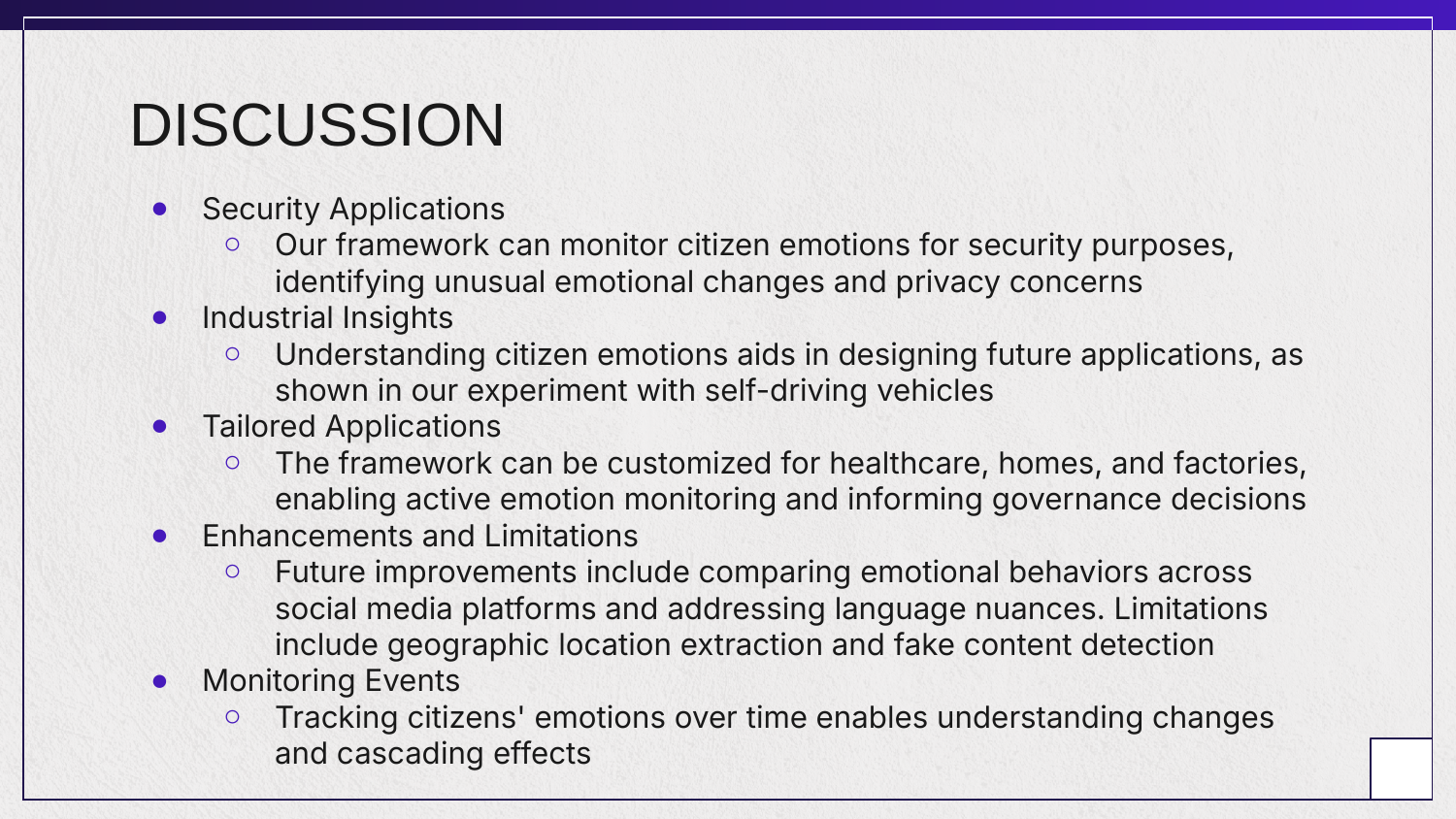

# DISCUSSION
Security Applications
Our framework can monitor citizen emotions for security purposes, identifying unusual emotional changes and privacy concerns
Industrial Insights
Understanding citizen emotions aids in designing future applications, as shown in our experiment with self-driving vehicles
Tailored Applications
The framework can be customized for healthcare, homes, and factories, enabling active emotion monitoring and informing governance decisions
Enhancements and Limitations
Future improvements include comparing emotional behaviors across social media platforms and addressing language nuances. Limitations include geographic location extraction and fake content detection
Monitoring Events
Tracking citizens' emotions over time enables understanding changes and cascading effects